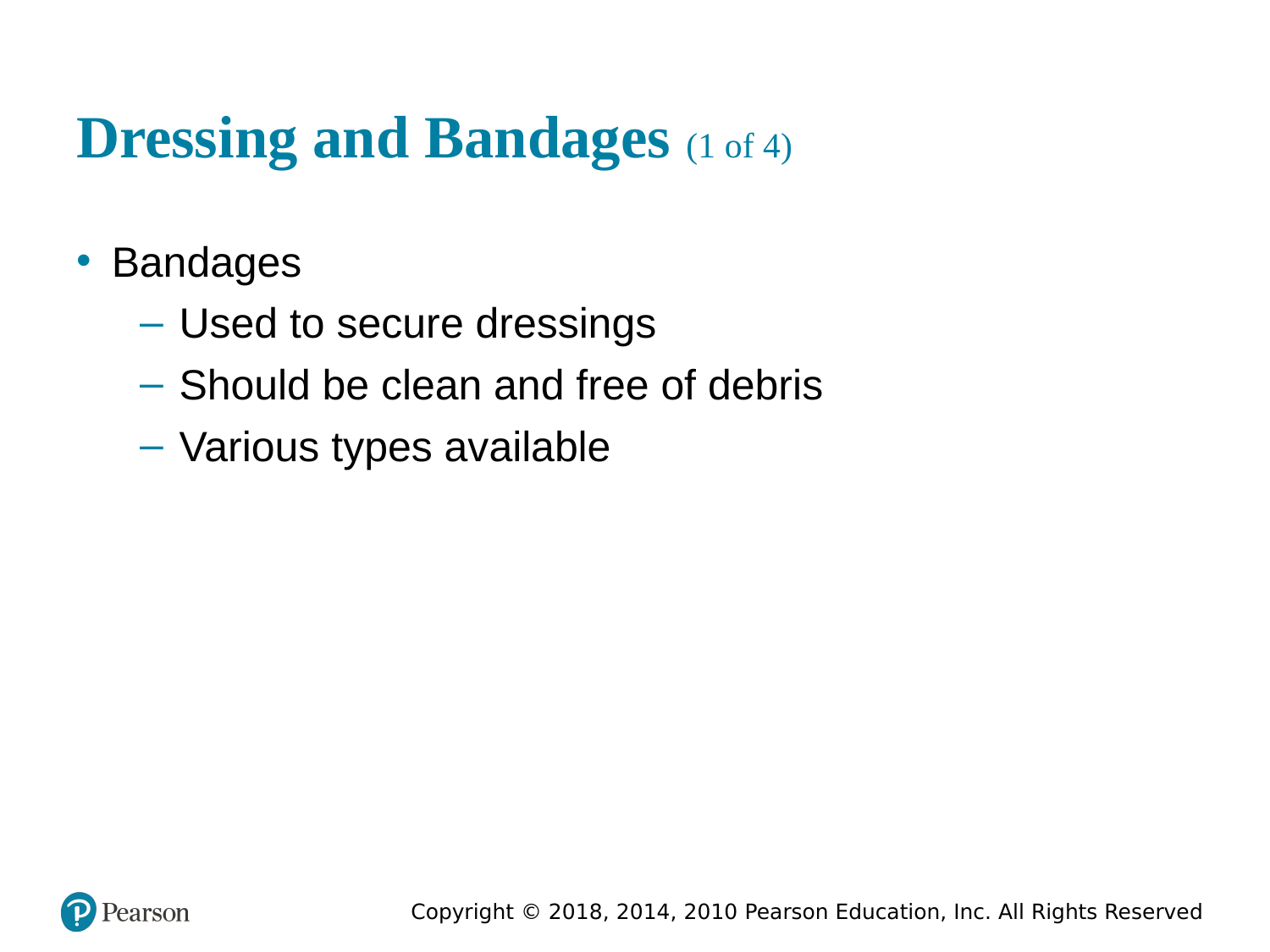

# Dressing and Bandages (1 of 4)
Bandages
Used to secure dressings
Should be clean and free of debris
Various types available